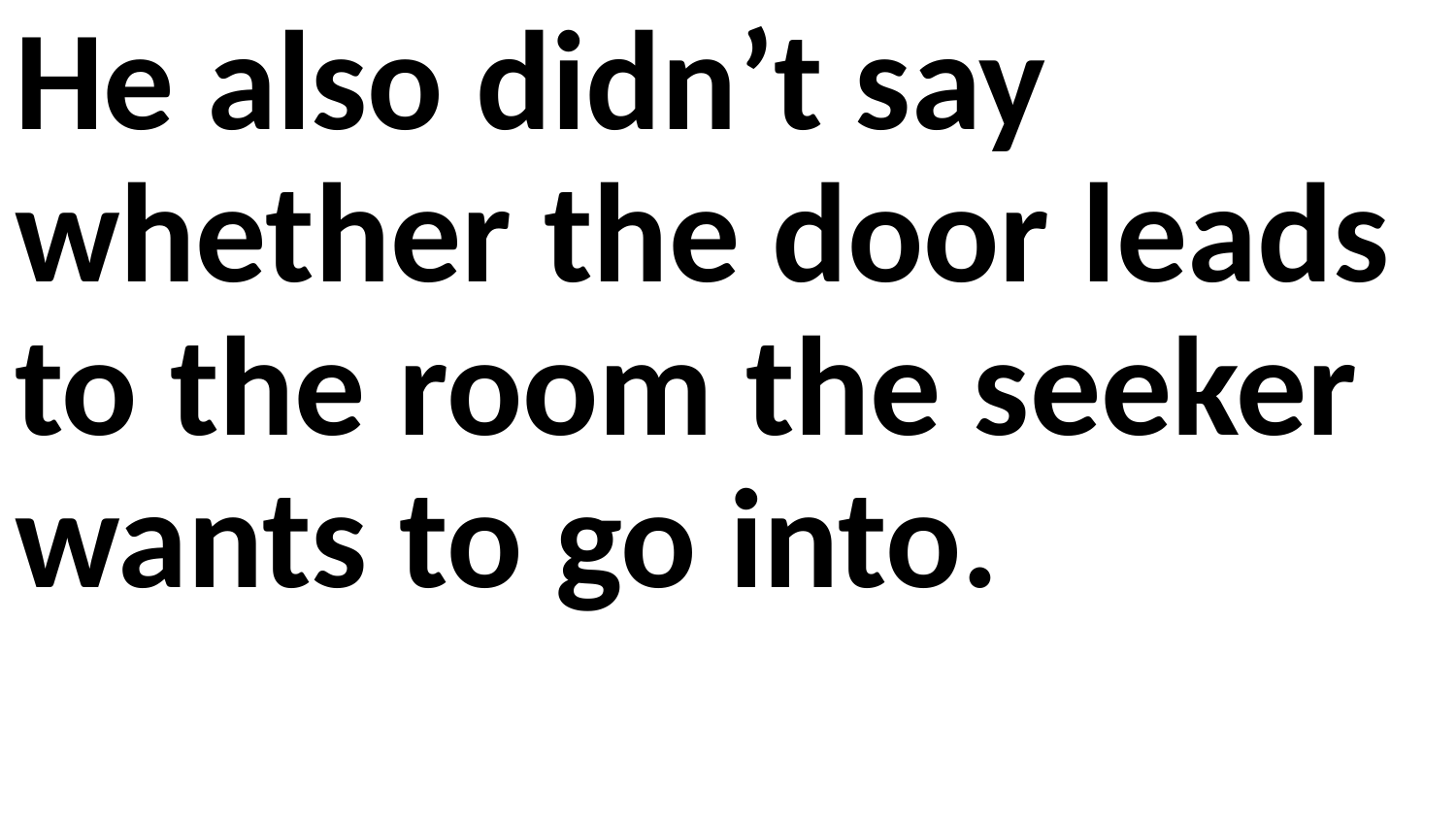

He also didn’t say whether the door leads to the room the seeker wants to go into.